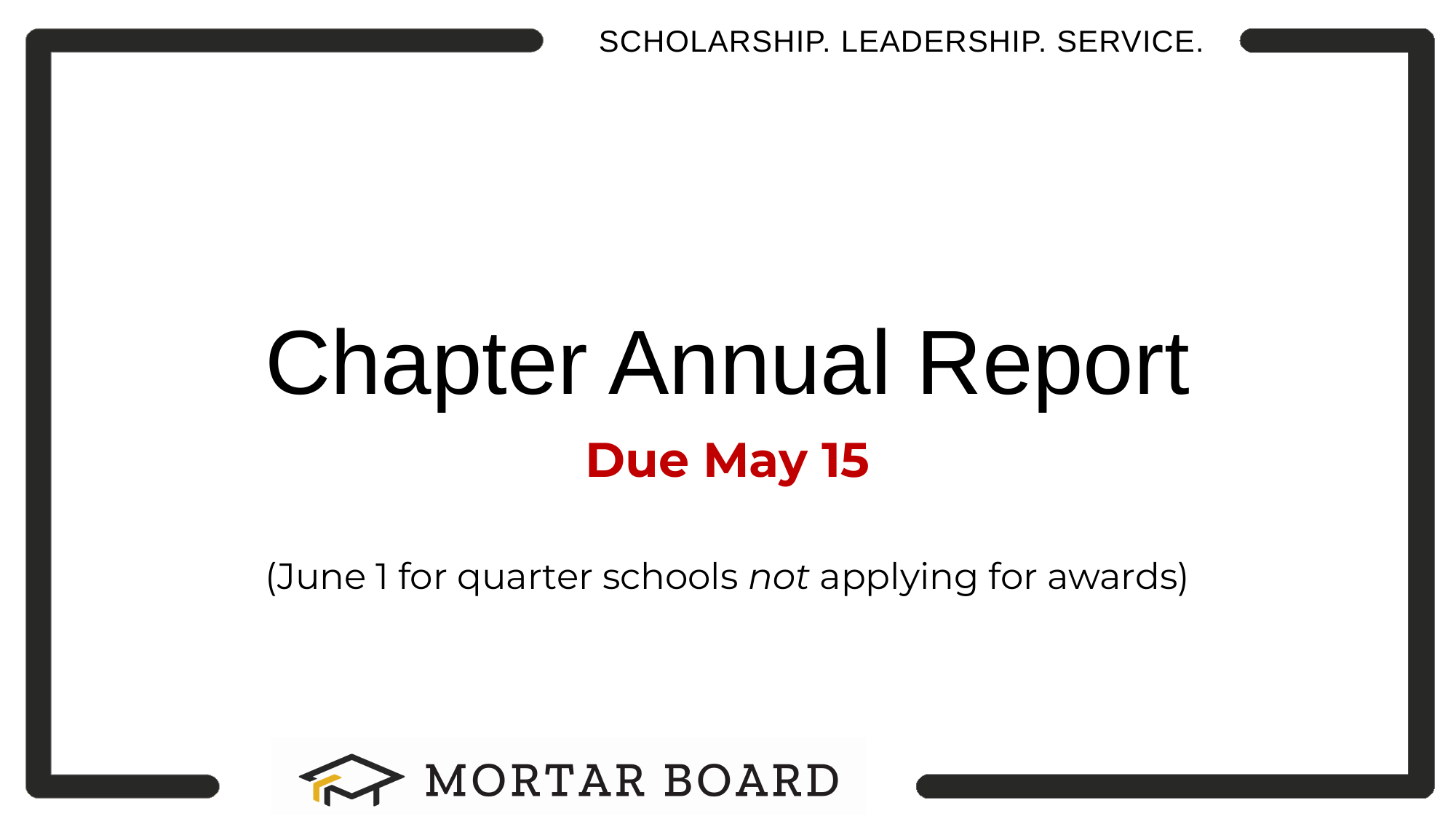

# Chapter Annual Report
Due May 15

(June 1 for quarter schools not applying for awards)